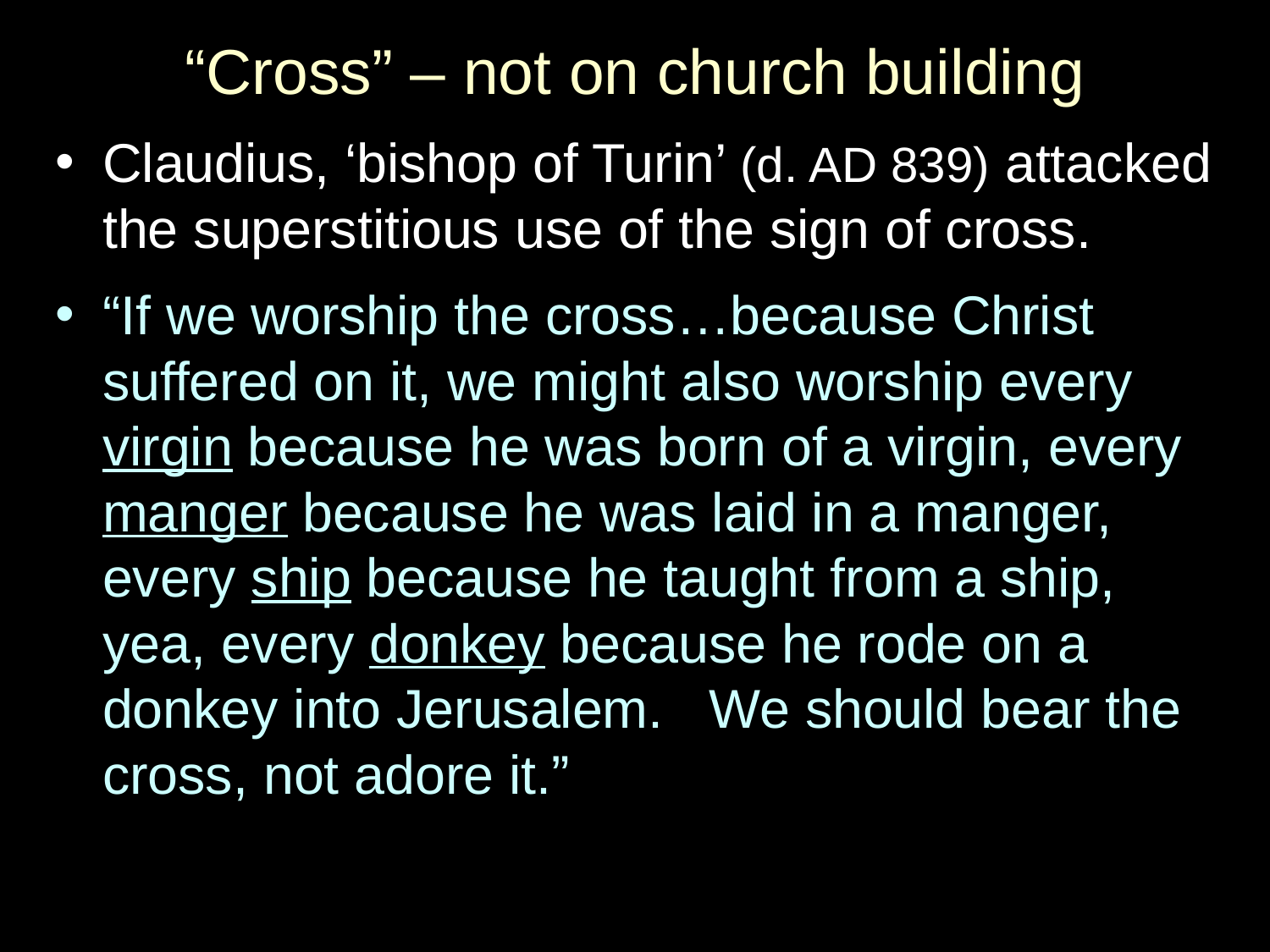

# “Cross” – not on church building
Claudius, ‘bishop of Turin’ (d. AD 839) attacked the superstitious use of the sign of cross.
“If we worship the cross…because Christ suffered on it, we might also worship every virgin because he was born of a virgin, every manger because he was laid in a manger, every ship because he taught from a ship, yea, every donkey because he rode on a donkey into Jerusalem.   We should bear the cross, not adore it.”